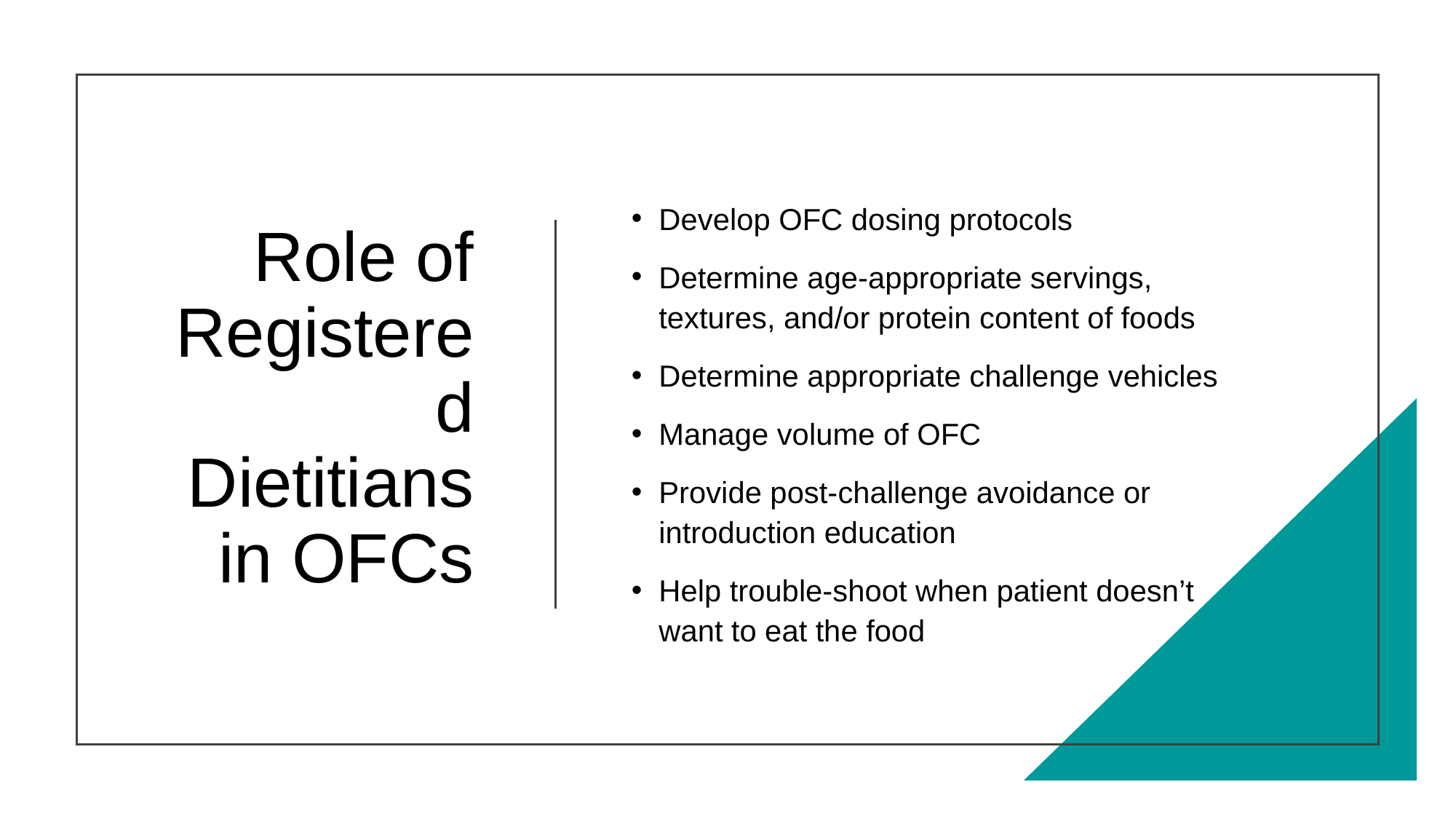

# Role of Registered Dietitians in OFCs
Develop OFC dosing protocols
Determine age-appropriate servings, textures, and/or protein content of foods
Determine appropriate challenge vehicles
Manage volume of OFC
Provide post-challenge avoidance or introduction education
Help trouble-shoot when patient doesn’t want to eat the food